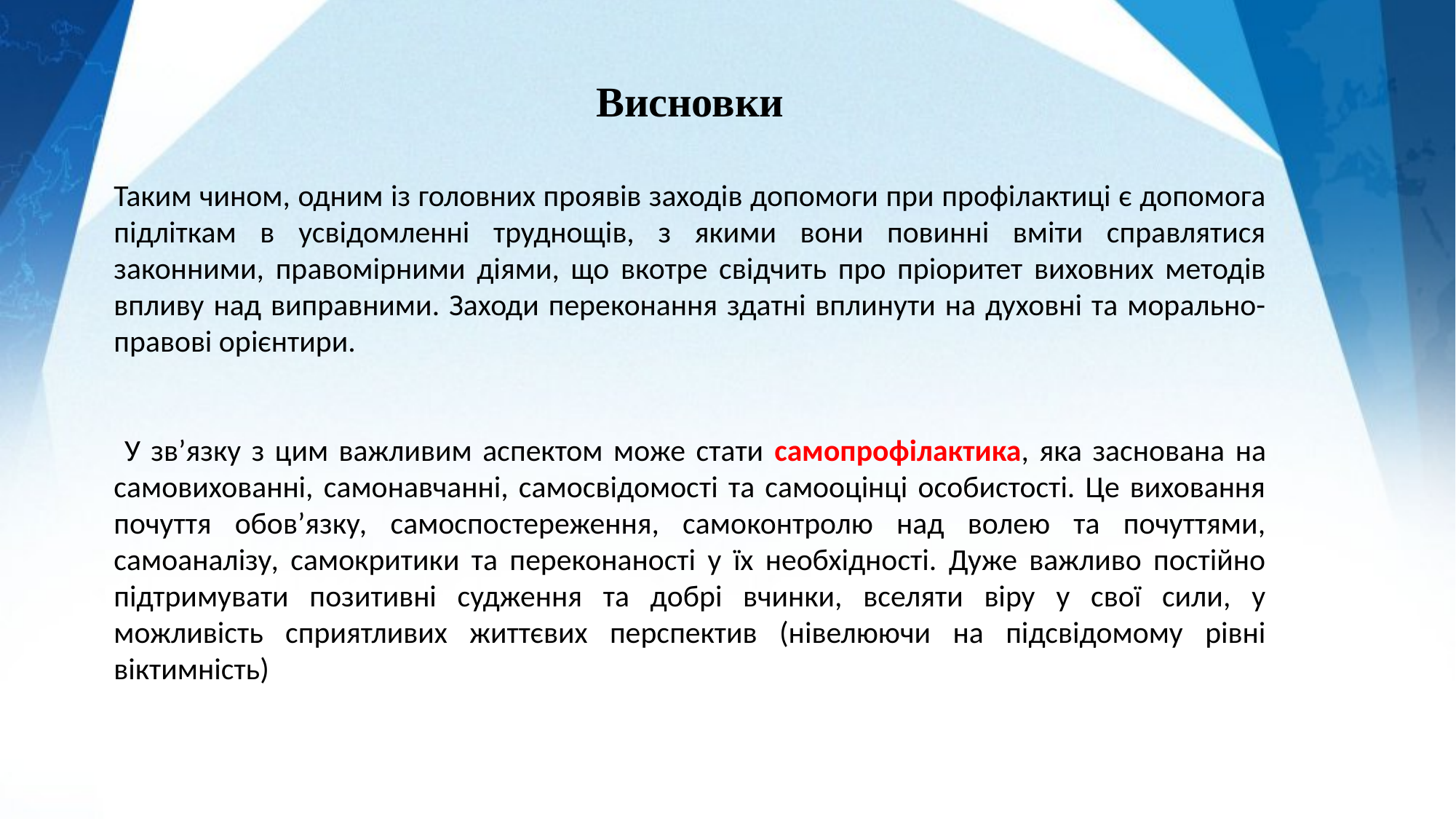

Висновки

Таким чином, одним із головних проявів заходів допомоги при профілактиці є допомога підліткам в усвідомленні труднощів, з якими вони повинні вміти справлятися законними, правомірними діями, що вкотре свідчить про пріоритет виховних методів впливу над виправними. Заходи переконання здатні вплинути на духовні та морально-правові орієнтири.

 У зв’язку з цим важливим аспектом може стати самопрофілактика, яка заснована на самовихованні, самонавчанні, самосвідомості та самооцінці особистості. Це виховання почуття обов’язку, самоспостереження, самоконтролю над волею та почуттями, самоаналізу, самокритики та переконаності у їх необхідності. Дуже важливо постійно підтримувати позитивні судження та добрі вчинки, вселяти віру у свої сили, у можливість сприятливих життєвих перспектив (нівелюючи на підсвідомому рівні віктимність)